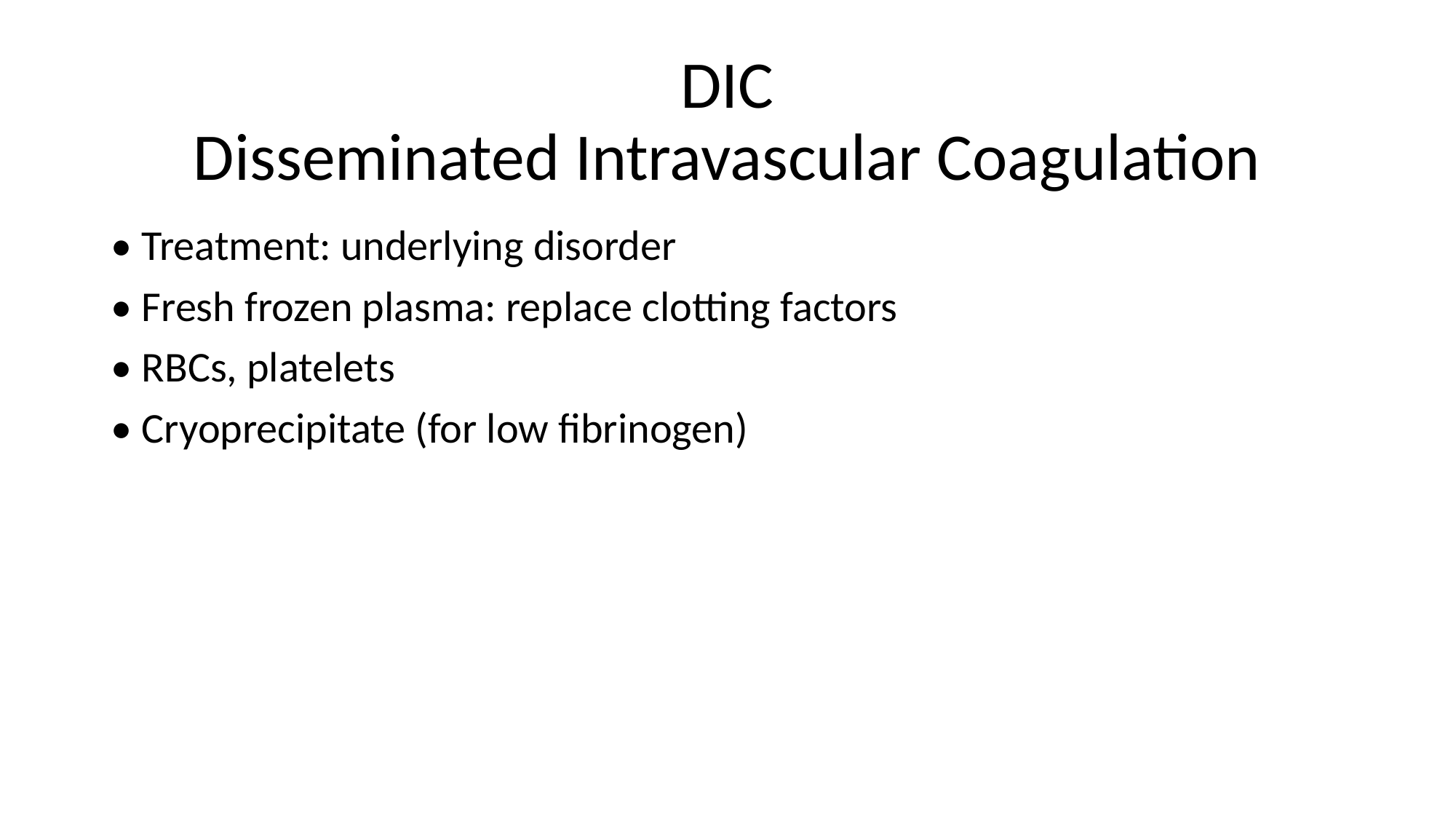

# DIC Disseminated Intravascular Coagulation
• Treatment: underlying disorder
• Fresh frozen plasma: replace clotting factors
• RBCs, platelets
• Cryoprecipitate (for low fibrinogen)